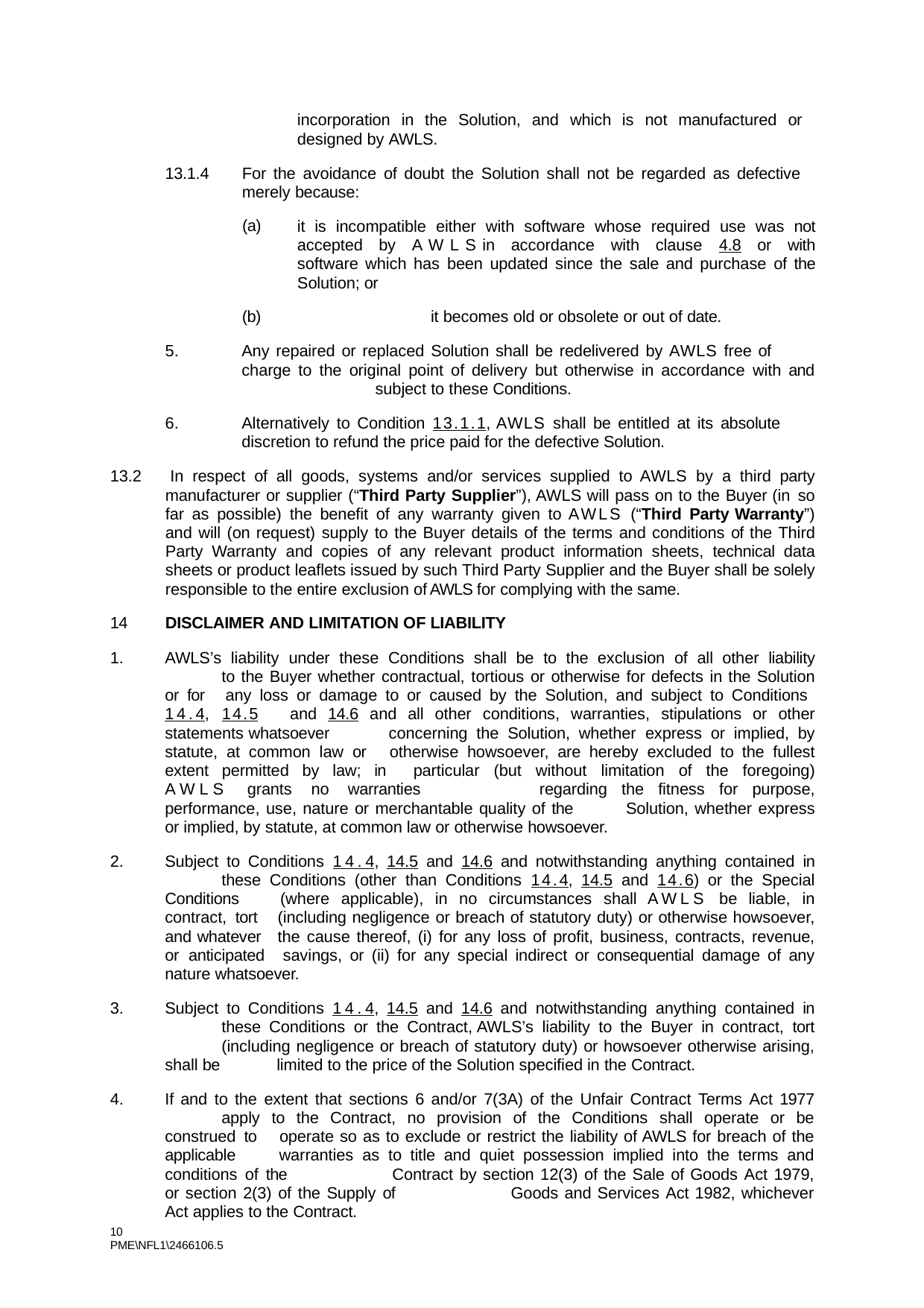

incorporation in the Solution, and which is not manufactured or designed by AWLS.
13.1.4	For the avoidance of doubt the Solution shall not be regarded as defective merely because:
(a)
it is incompatible either with software whose required use was not accepted by AWLSin accordance with clause 4.8 or with software which has been updated since the sale and purchase of the Solution; or
(b)	it becomes old or obsolete or out of date.
Any repaired or replaced Solution shall be redelivered by AWLS free of 	charge to the original point of delivery but otherwise in accordance with and 	subject to these Conditions.
Alternatively to Condition 13.1.1, AWLS shall be entitled at its absolute 	discretion to refund the price paid for the defective Solution.
13.2  In respect of all goods, systems and/or services supplied to AWLS by a third party manufacturer or supplier (“Third Party Supplier”), AWLS will pass on to the Buyer (in so far as possible) the benefit of any warranty given to AWLS (“Third Party Warranty”) and will (on request) supply to the Buyer details of the terms and conditions of the Third Party Warranty and copies of any relevant product information sheets, technical data sheets or product leaflets issued by such Third Party Supplier and the Buyer shall be solely responsible to the entire exclusion of AWLS for complying with the same.
14
DISCLAIMER AND LIMITATION OF LIABILITY
AWLS’s liability under these Conditions shall be to the exclusion of all other liability 	to the Buyer whether contractual, tortious or otherwise for defects in the Solution or for 	any loss or damage to or caused by the Solution, and subject to Conditions 14.4, 14.5 	and 14.6 and all other conditions, warranties, stipulations or other statements whatsoever 	concerning the Solution, whether express or implied, by statute, at common law or 	otherwise howsoever, are hereby excluded to the fullest extent permitted by law; in 	particular (but without limitation of the foregoing) AWLS grants no warranties 	regarding the fitness for purpose, performance, use, nature or merchantable quality of the 	Solution, whether express or implied, by statute, at common law or otherwise howsoever.
Subject to Conditions 14.4, 14.5 and 14.6 and notwithstanding anything contained in 	these Conditions (other than Conditions 14.4, 14.5 and 14.6) or the Special Conditions 	(where applicable), in no circumstances shall AWLS be liable, in contract, tort 	(including negligence or breach of statutory duty) or otherwise howsoever, and whatever 	the cause thereof, (i) for any loss of profit, business, contracts, revenue, or anticipated 	savings, or (ii) for any special indirect or consequential damage of any nature whatsoever.
Subject to Conditions 14.4, 14.5 and 14.6 and notwithstanding anything contained in 	these Conditions or the Contract, AWLS’s liability to the Buyer in contract, tort 	(including negligence or breach of statutory duty) or howsoever otherwise arising, shall be 	limited to the price of the Solution specified in the Contract.
If and to the extent that sections 6 and/or 7(3A) of the Unfair Contract Terms Act 1977 	apply to the Contract, no provision of the Conditions shall operate or be construed to 	operate so as to exclude or restrict the liability of AWLS for breach of the applicable 	warranties as to title and quiet possession implied into the terms and conditions of the 	Contract by section 12(3) of the Sale of Goods Act 1979, or section 2(3) of the Supply of 	Goods and Services Act 1982, whichever Act applies to the Contract.
10
PME\NFL1\2466106.5